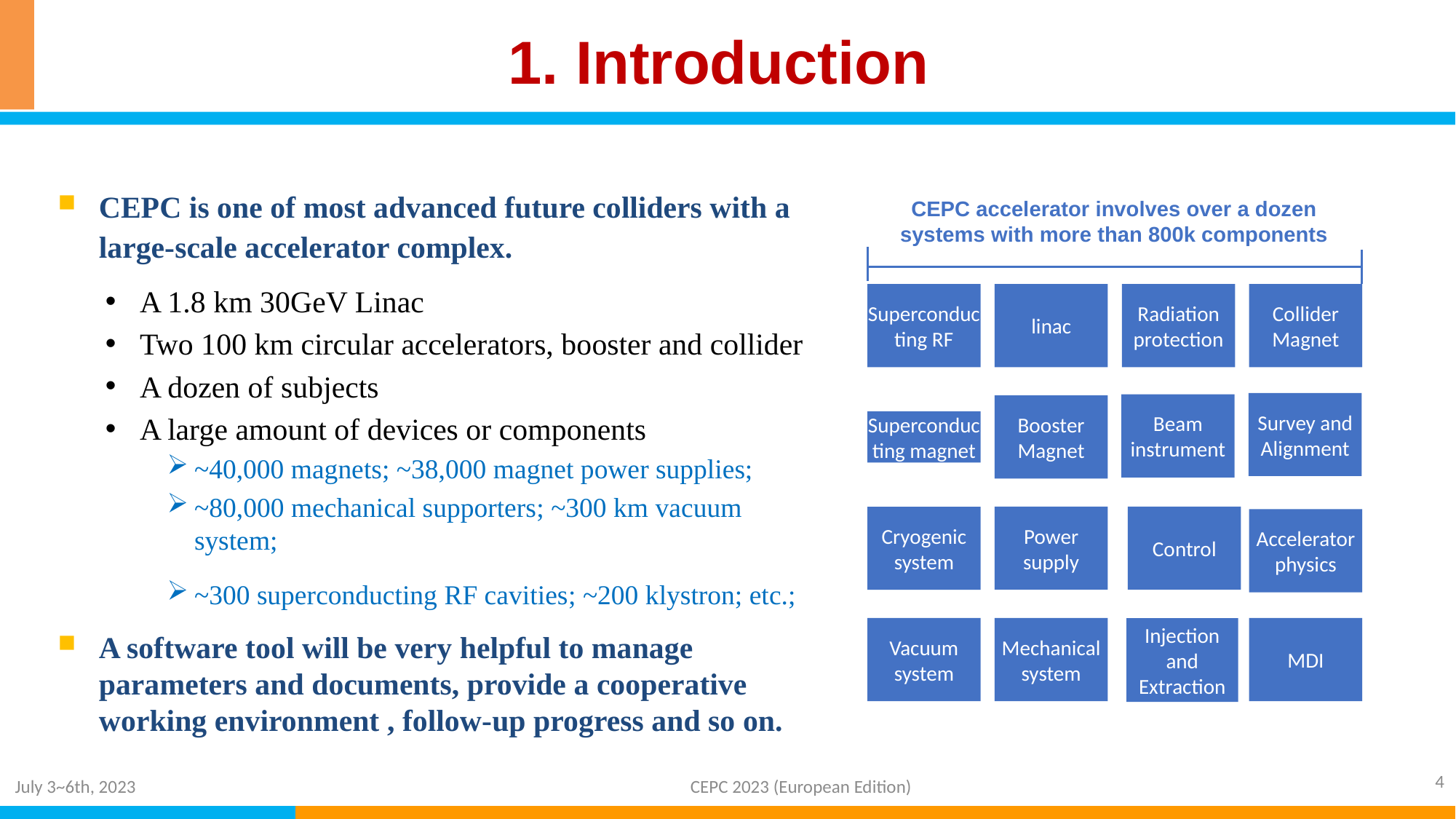

# 1. Introduction
CEPC is one of most advanced future colliders with a large-scale accelerator complex.
A 1.8 km 30GeV Linac
Two 100 km circular accelerators, booster and collider
A dozen of subjects
A large amount of devices or components
~40,000 magnets; ~38,000 magnet power supplies;
~80,000 mechanical supporters; ~300 km vacuum system;
~300 superconducting RF cavities; ~200 klystron; etc.;
A software tool will be very helpful to manage parameters and documents, provide a cooperative working environment , follow-up progress and so on.
CEPC accelerator involves over a dozen systems with more than 800k components
Superconducting RF
linac
Radiation protection
Collider Magnet
Survey and Alignment
Beam instrument
Superconducting magnet
Booster Magnet
Power supply
Control
Cryogenic system
Vacuum system
Mechanical system
Injection and Extraction
Accelerator physics
MDI
4
CEPC 2023 (European Edition)
July 3~6th, 2023